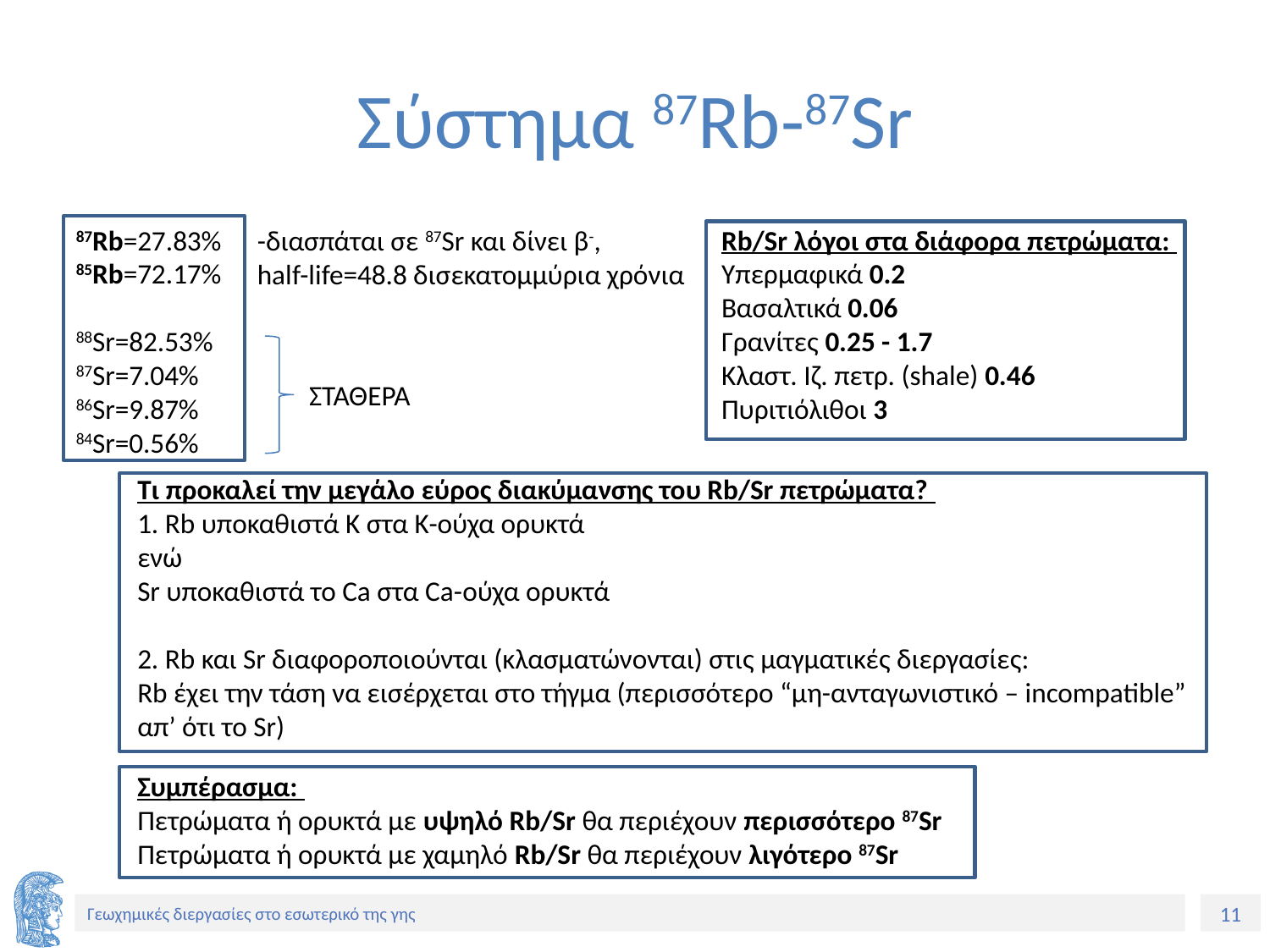

# Σύστημα 87Rb-87Sr
87Rb=27.83%
85Rb=72.17%

88Sr=82.53%
87Sr=7.04%
86Sr=9.87%
84Sr=0.56%

Rb/Sr λόγοι στα διάφορα πετρώματα:
Υπερμαφικά 0.2
Βασαλτικά 0.06
Γρανίτες 0.25 - 1.7
Κλαστ. Ιζ. πετρ. (shale) 0.46
Πυριτιόλιθοι 3
-διασπάται σε 87Sr και δίνει β-,
half-life=48.8 δισεκατομμύρια χρόνια

ΣΤΑΘΕΡΑ
Τι προκαλεί την μεγάλο εύρος διακύμανσης του Rb/Sr πετρώματα?
1. Rb υποκαθιστά K στα K-ούχα ορυκτά
ενώ
Sr υποκαθιστά το Ca στα Ca-ούχα ορυκτά

2. Rb και Sr διαφοροποιούνται (κλασματώνονται) στις μαγματικές διεργασίες:
Rb έχει την τάση να εισέρχεται στο τήγμα (περισσότερο “μη-ανταγωνιστικό – incompatible”
απ’ ότι το Sr)

Συμπέρασμα:
Πετρώματα ή ορυκτά με υψηλό Rb/Sr θα περιέχουν περισσότερο 87Sr
Πετρώματα ή ορυκτά με χαμηλό Rb/Sr θα περιέχουν λιγότερο 87Sr